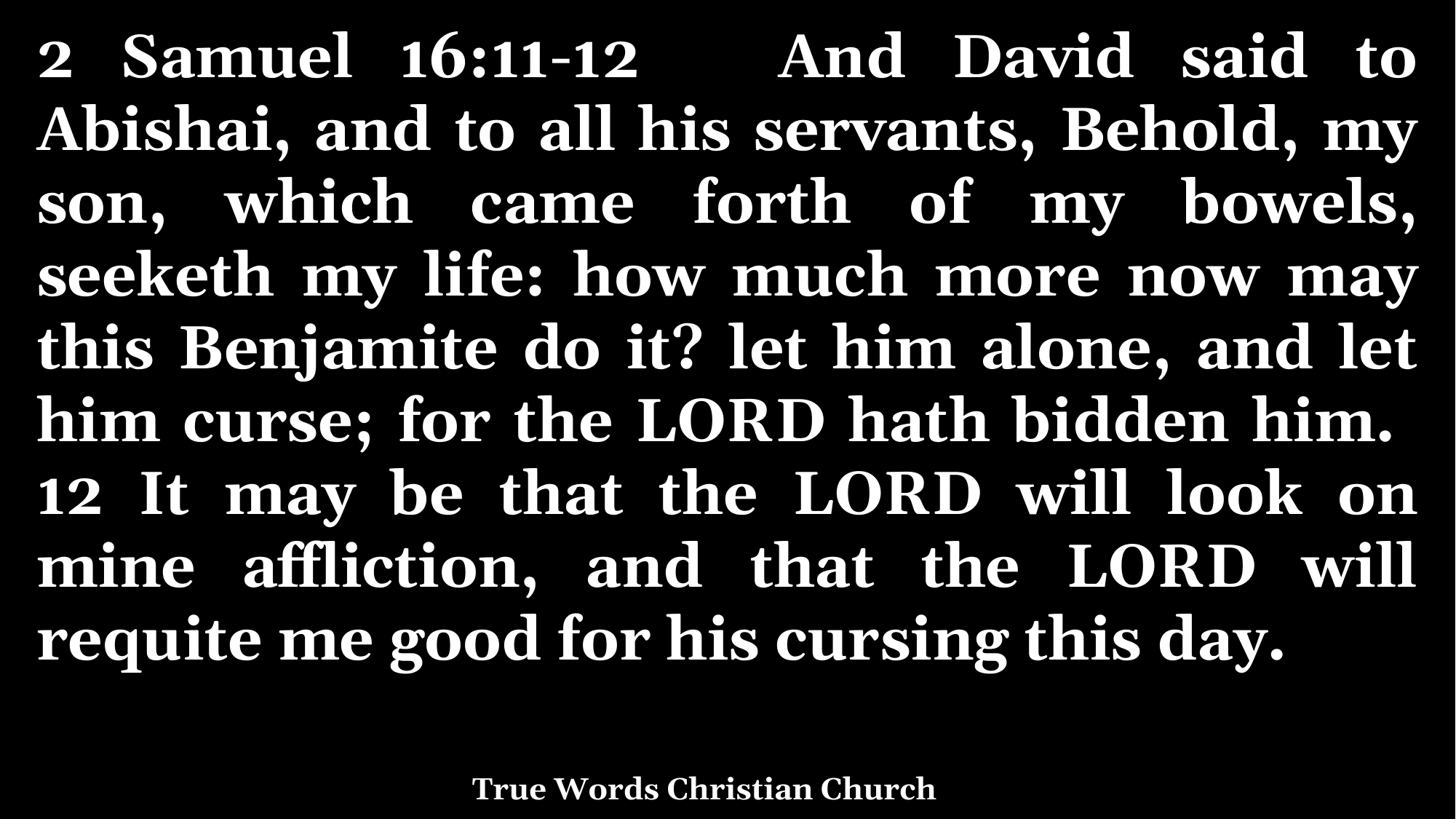

2 Samuel 16:11-12   And David said to Abishai, and to all his servants, Behold, my son, which came forth of my bowels, seeketh my life: how much more now may this Benjamite do it? let him alone, and let him curse; for the LORD hath bidden him.  12 It may be that the LORD will look on mine affliction, and that the LORD will requite me good for his cursing this day.
True Words Christian Church